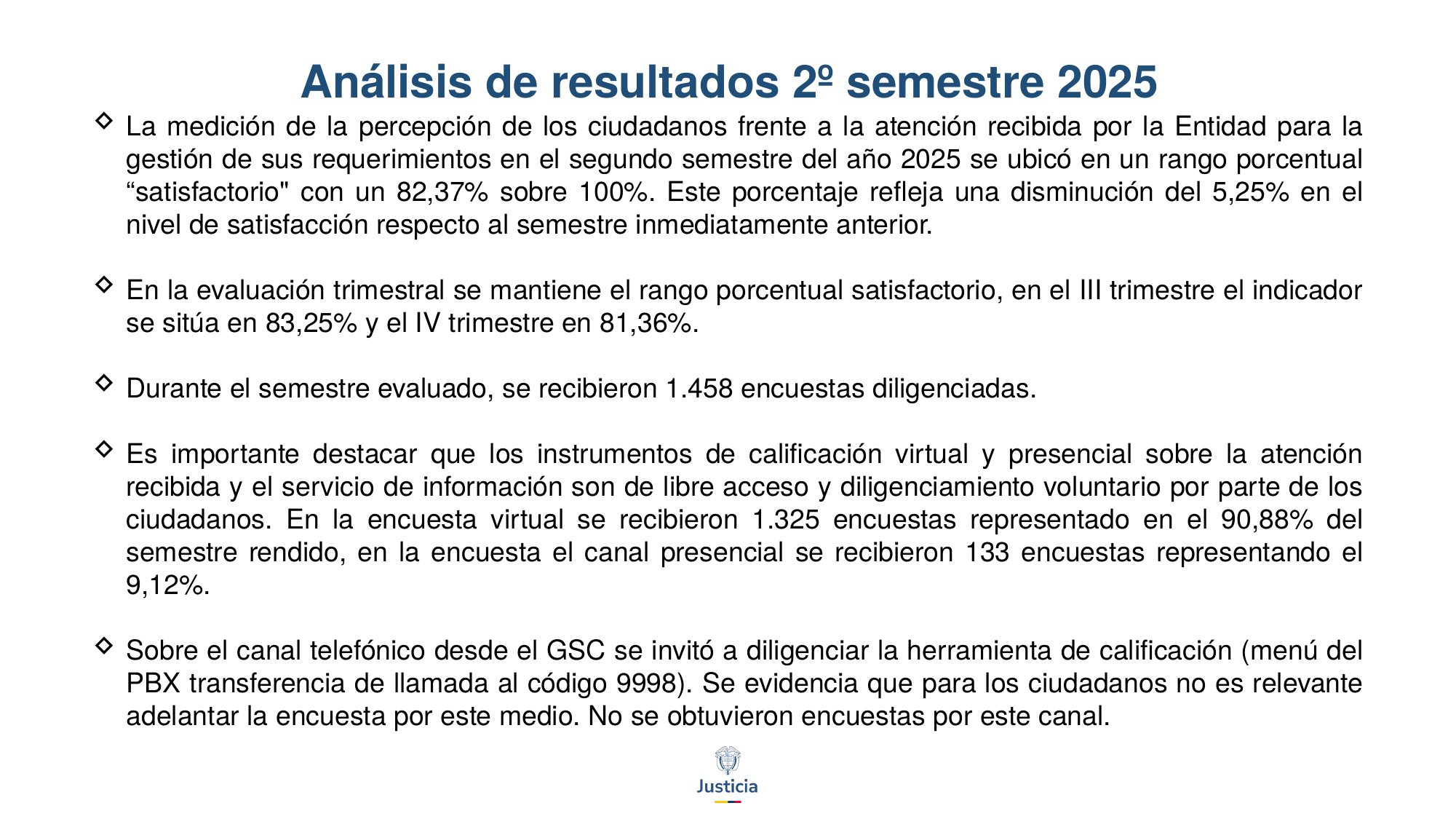

# Análisis de resultados 2º semestre 2025
La medición de la percepción de los ciudadanos frente a la atención recibida por la Entidad para la gestión de sus requerimientos en el segundo semestre del año 2025 se ubicó en un rango porcentual “satisfactorio" con un 82,37% sobre 100%. Este porcentaje refleja una disminución del 5,25% en el nivel de satisfacción respecto al semestre inmediatamente anterior.

En la evaluación trimestral se mantiene el rango porcentual satisfactorio, en el III trimestre el indicador se sitúa en 83,25% y el IV trimestre en 81,36%.

Durante el semestre evaluado, se recibieron 1.458 encuestas diligenciadas.

Es importante destacar que los instrumentos de calificación virtual y presencial sobre la atención recibida y el servicio de información son de libre acceso y diligenciamiento voluntario por parte de los ciudadanos. En la encuesta virtual se recibieron 1.325 encuestas representado en el 90,88% del semestre rendido, en la encuesta el canal presencial se recibieron 133 encuestas representando el 9,12%.

Sobre el canal telefónico desde el GSC se invitó a diligenciar la herramienta de calificación (menú del PBX transferencia de llamada al código 9998). Se evidencia que para los ciudadanos no es relevante adelantar la encuesta por este medio. No se obtuvieron encuestas por este canal.
www.---------------.gov.co